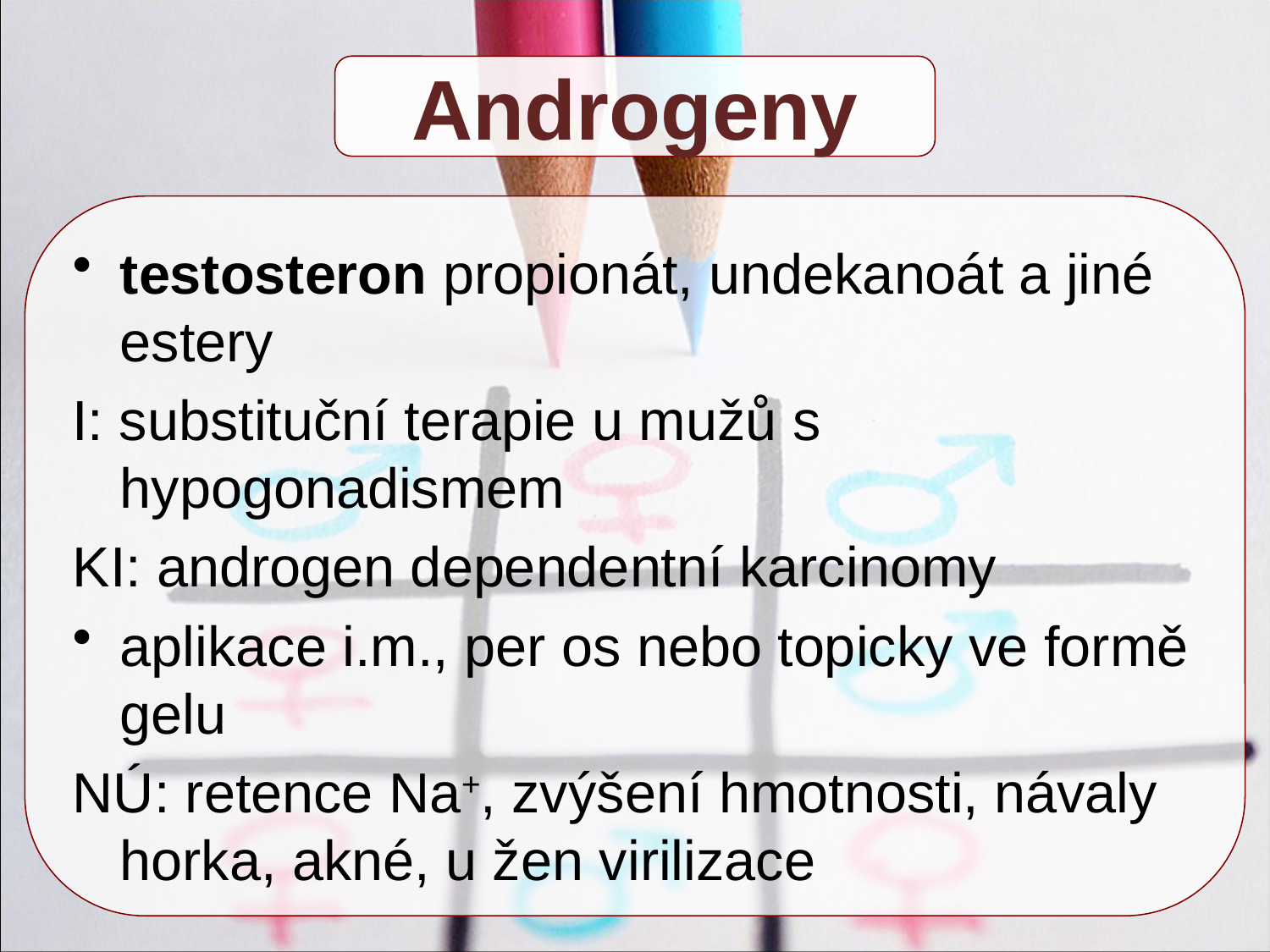

Androgeny
testosteron propionát, undekanoát a jiné estery
I: substituční terapie u mužů s hypogonadismem
KI: androgen dependentní karcinomy
aplikace i.m., per os nebo topicky ve formě gelu
NÚ: retence Na+, zvýšení hmotnosti, návaly horka, akné, u žen virilizace